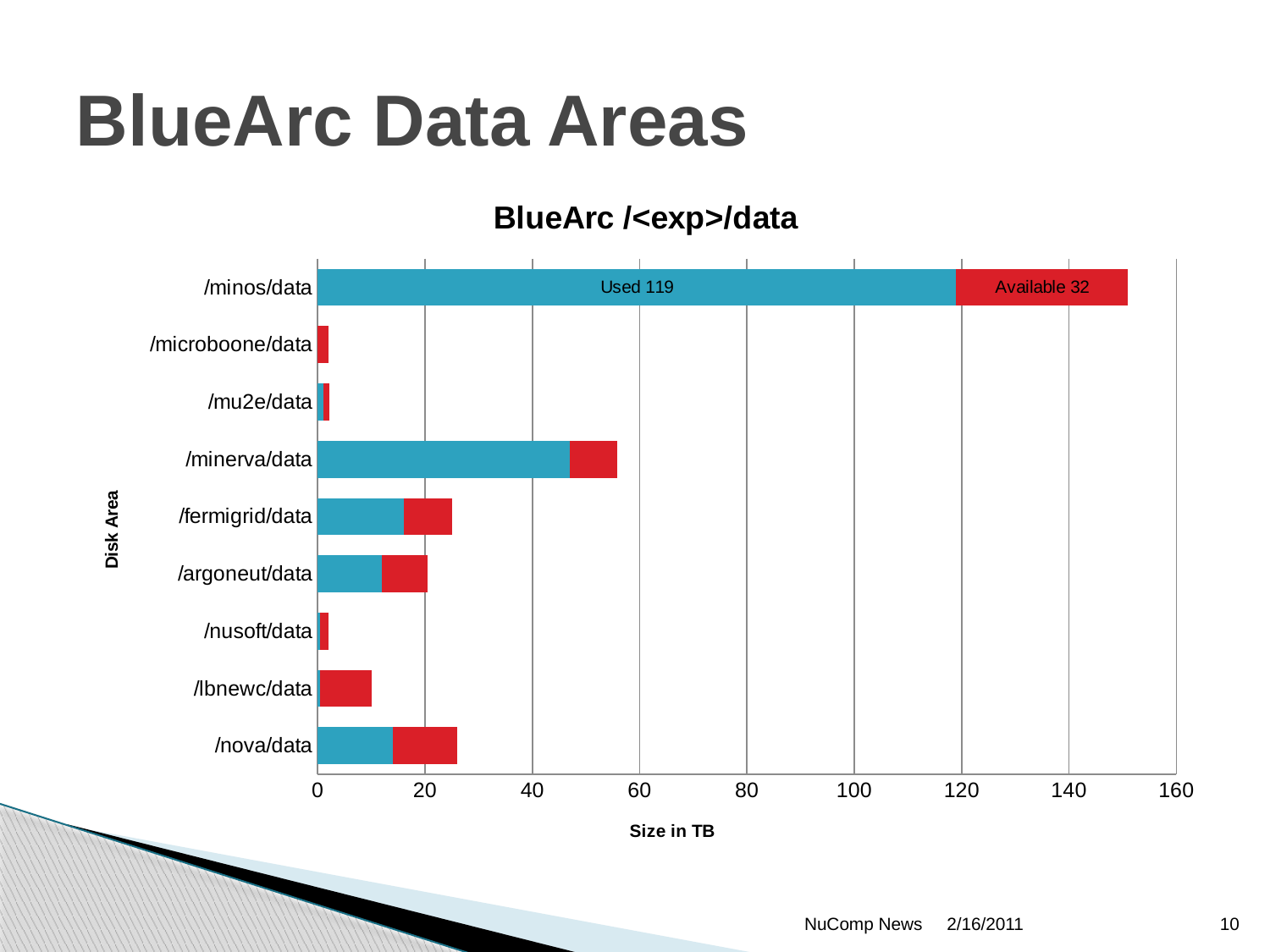

# BlueArc Data Areas

### Chart: BlueArc /<exp>/data

| Category | Used | Available |
|---|---|---|
| /nova/data | 14.0 | 12.0 |
| /lbnewc/data | 0.44500000000000006 | 9.6 |
| /nusoft/data | 0.47300000000000003 | 1.6 |
| /argoneut/data | 12.0 | 8.4 |
| /fermigrid/data | 16.0 | 9.0 |
| /minerva/data | 47.0 | 8.8 |
| /mu2e/data | 1.1 | 1.0 |
| /microboone/data | 0.046000000000000006 | 2.0 |
| /minos/data | 119.0 | 32.0 |
NuComp News
2/16/2011
10